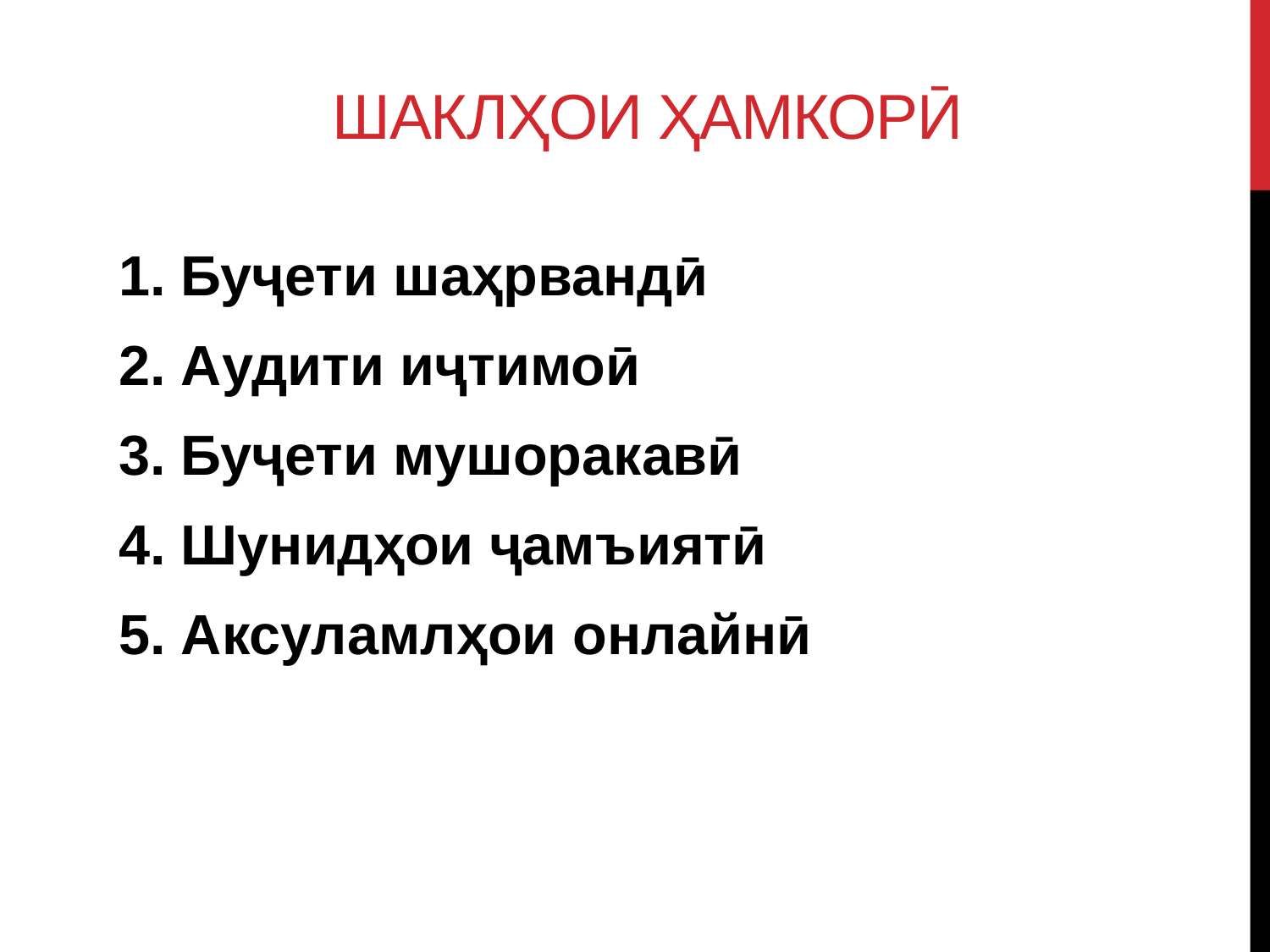

# ШАКЛҲОИ ҲАМКОРӢ
1. Буҷети шаҳрвандӣ
2. Аудити иҷтимоӣ
3. Буҷети мушоракавӣ
4. Шунидҳои ҷамъиятӣ
5. Аксуламлҳои онлайнӣ